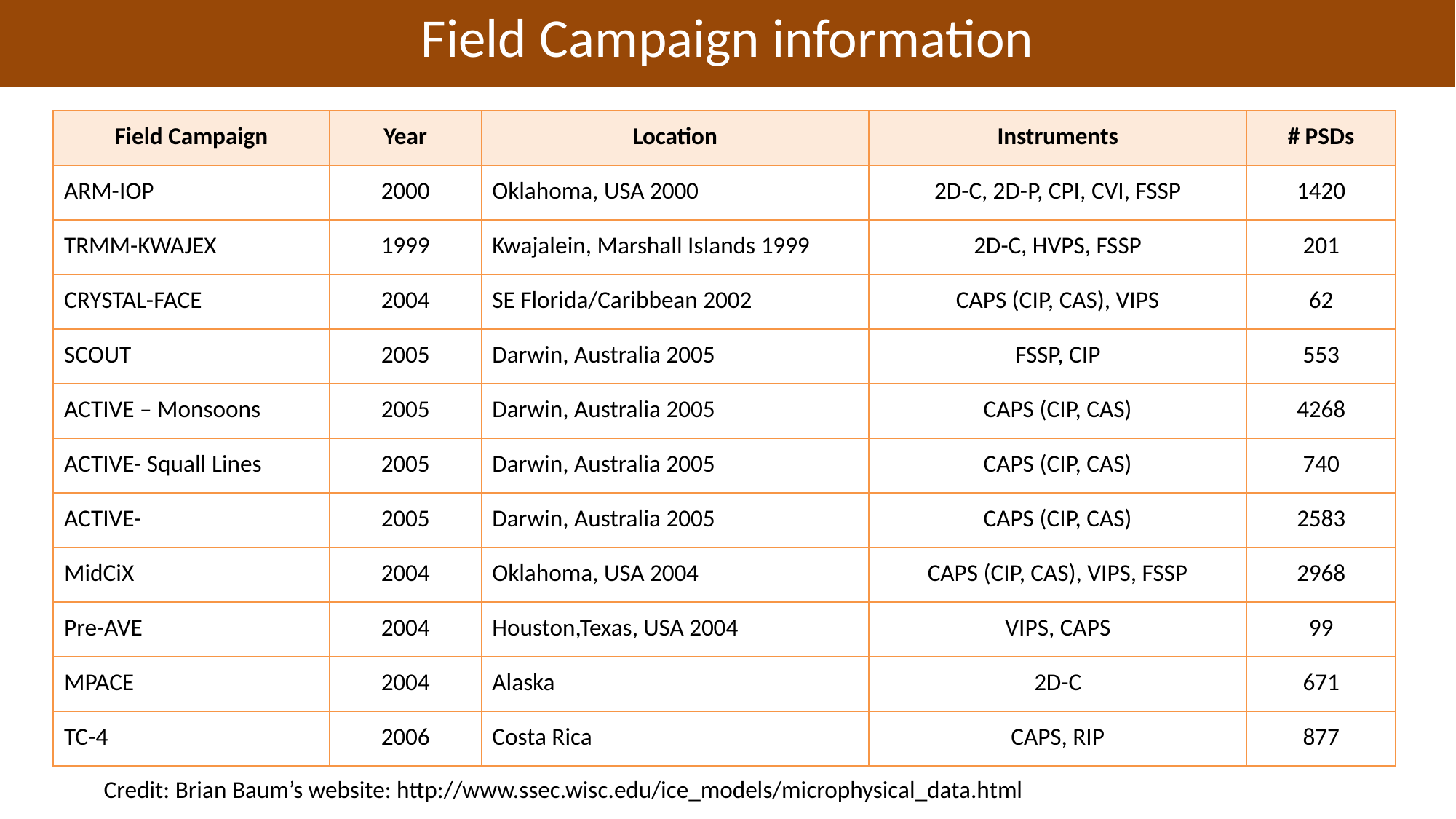

# Field Campaign information
Expanded Set of Microphysical Data Available
IWC range: 1.E-6 to 1 g m -3
| Field Campaign | Year | Location | Instruments | # PSDs |
| --- | --- | --- | --- | --- |
| ARM-IOP | 2000 | Oklahoma, USA 2000 | 2D-C, 2D-P, CPI, CVI, FSSP | 1420 |
| TRMM-KWAJEX | 1999 | Kwajalein, Marshall Islands 1999 | 2D-C, HVPS, FSSP | 201 |
| CRYSTAL-FACE | 2004 | SE Florida/Caribbean 2002 | CAPS (CIP, CAS), VIPS | 62 |
| SCOUT | 2005 | Darwin, Australia 2005 | FSSP, CIP | 553 |
| ACTIVE – Monsoons | 2005 | Darwin, Australia 2005 | CAPS (CIP, CAS) | 4268 |
| ACTIVE- Squall Lines | 2005 | Darwin, Australia 2005 | CAPS (CIP, CAS) | 740 |
| ACTIVE- | 2005 | Darwin, Australia 2005 | CAPS (CIP, CAS) | 2583 |
| MidCiX | 2004 | Oklahoma, USA 2004 | CAPS (CIP, CAS), VIPS, FSSP | 2968 |
| Pre-AVE | 2004 | Houston,Texas, USA 2004 | VIPS, CAPS | 99 |
| MPACE | 2004 | Alaska | 2D-C | 671 |
| TC-4 | 2006 | Costa Rica | CAPS, RIP | 877 |
Credit: Brian Baum’s website: http://www.ssec.wisc.edu/ice_models/microphysical_data.html